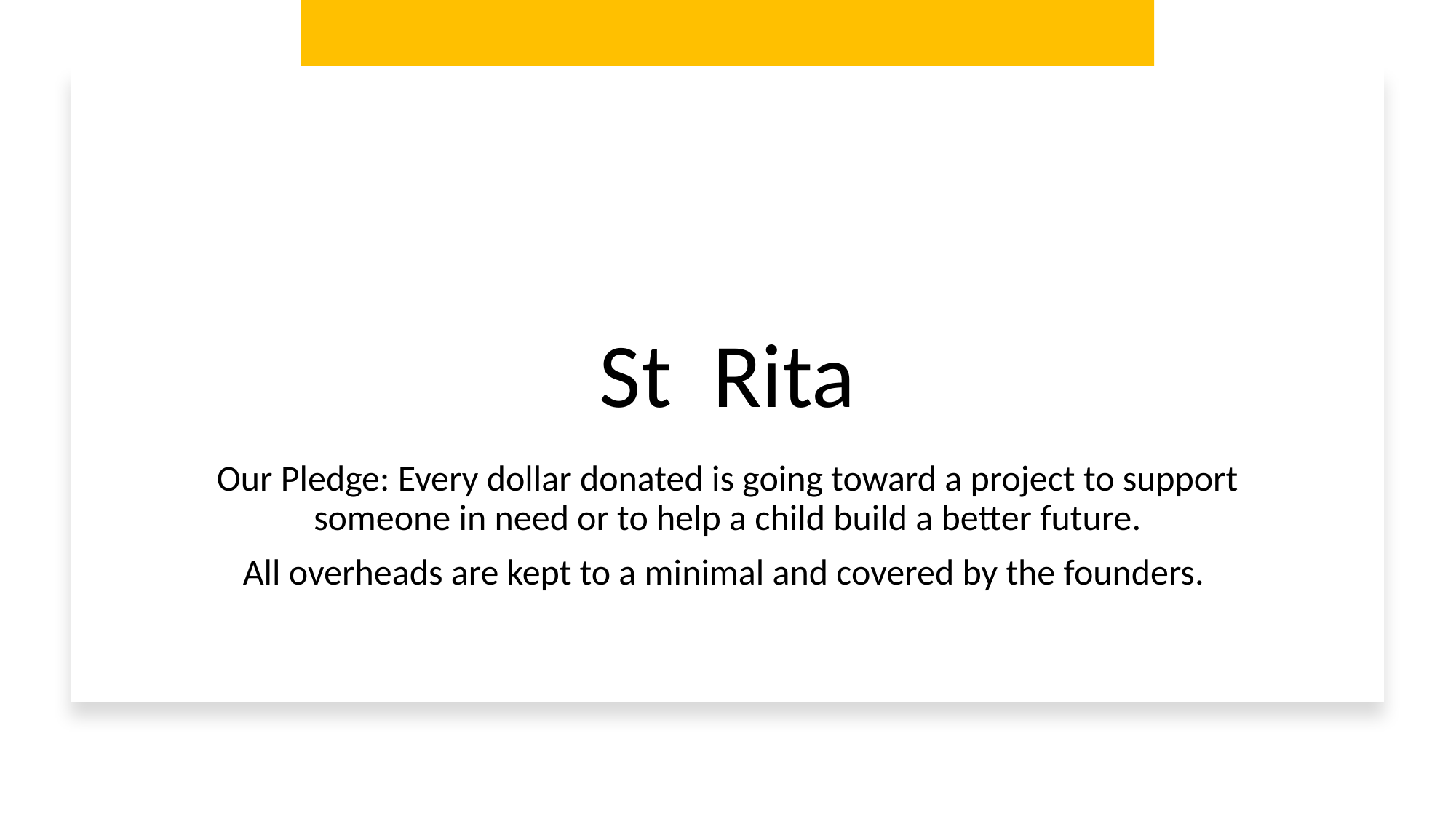

# St  Rita
Our Pledge: Every dollar donated is going toward a project to support someone in need or to help a child build a better future.
All overheads are kept to a minimal and covered by the founders.